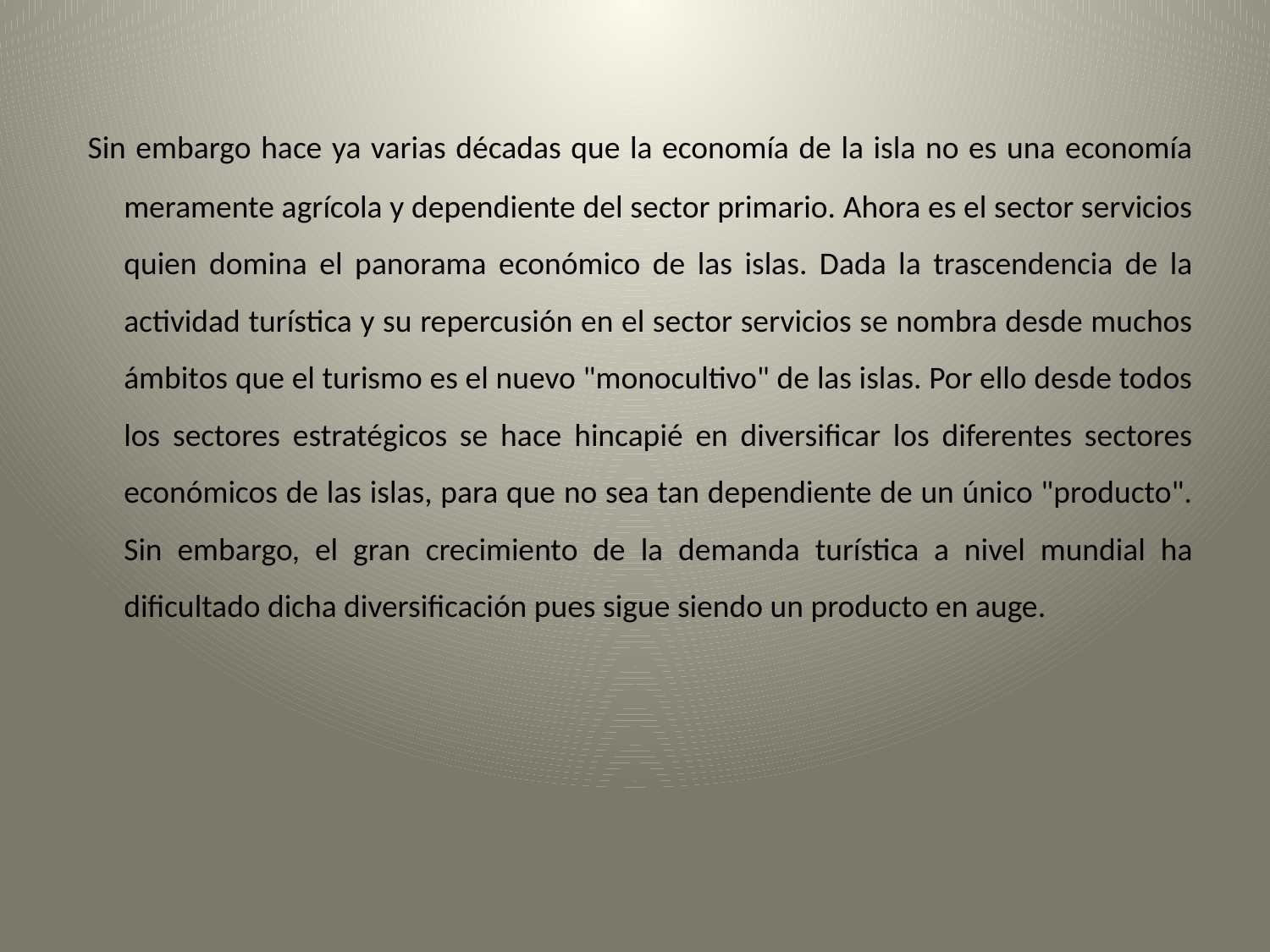

.
 Sin embargo hace ya varias décadas que la economía de la isla no es una economía meramente agrícola y dependiente del sector primario. Ahora es el sector servicios quien domina el panorama económico de las islas. Dada la trascendencia de la actividad turística y su repercusión en el sector servicios se nombra desde muchos ámbitos que el turismo es el nuevo "monocultivo" de las islas. Por ello desde todos los sectores estratégicos se hace hincapié en diversificar los diferentes sectores económicos de las islas, para que no sea tan dependiente de un único "producto". Sin embargo, el gran crecimiento de la demanda turística a nivel mundial ha dificultado dicha diversificación pues sigue siendo un producto en auge.